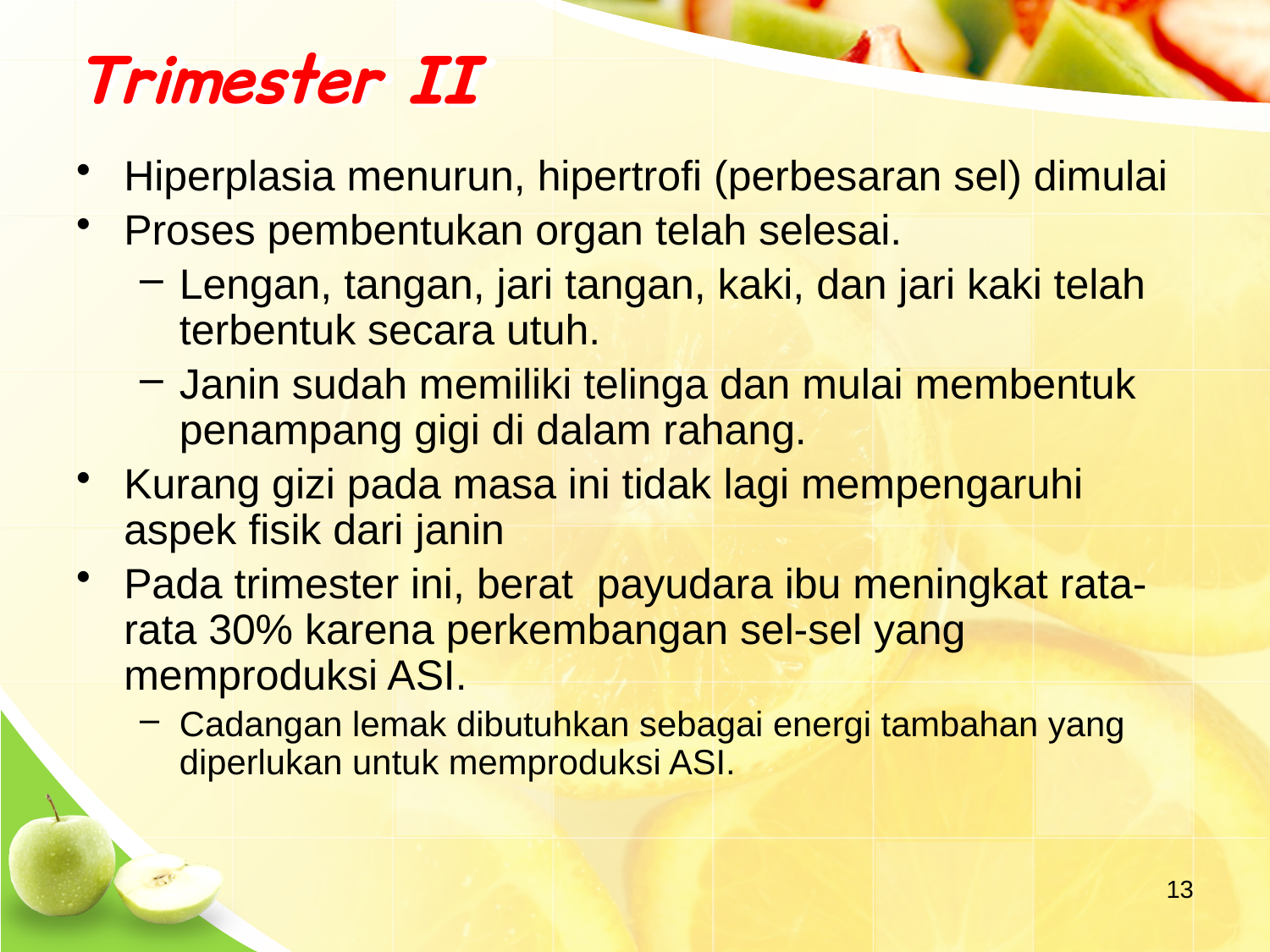

# Trimester II
Hiperplasia menurun, hipertrofi (perbesaran sel) dimulai
Proses pembentukan organ telah selesai.
Lengan, tangan, jari tangan, kaki, dan jari kaki telah terbentuk secara utuh.
Janin sudah memiliki telinga dan mulai membentuk penampang gigi di dalam rahang.
Kurang gizi pada masa ini tidak lagi mempengaruhi aspek fisik dari janin
Pada trimester ini, berat  payudara ibu meningkat rata-rata 30% karena perkembangan sel-sel yang memproduksi ASI.
Cadangan lemak dibutuhkan sebagai energi tambahan yang diperlukan untuk memproduksi ASI.
13